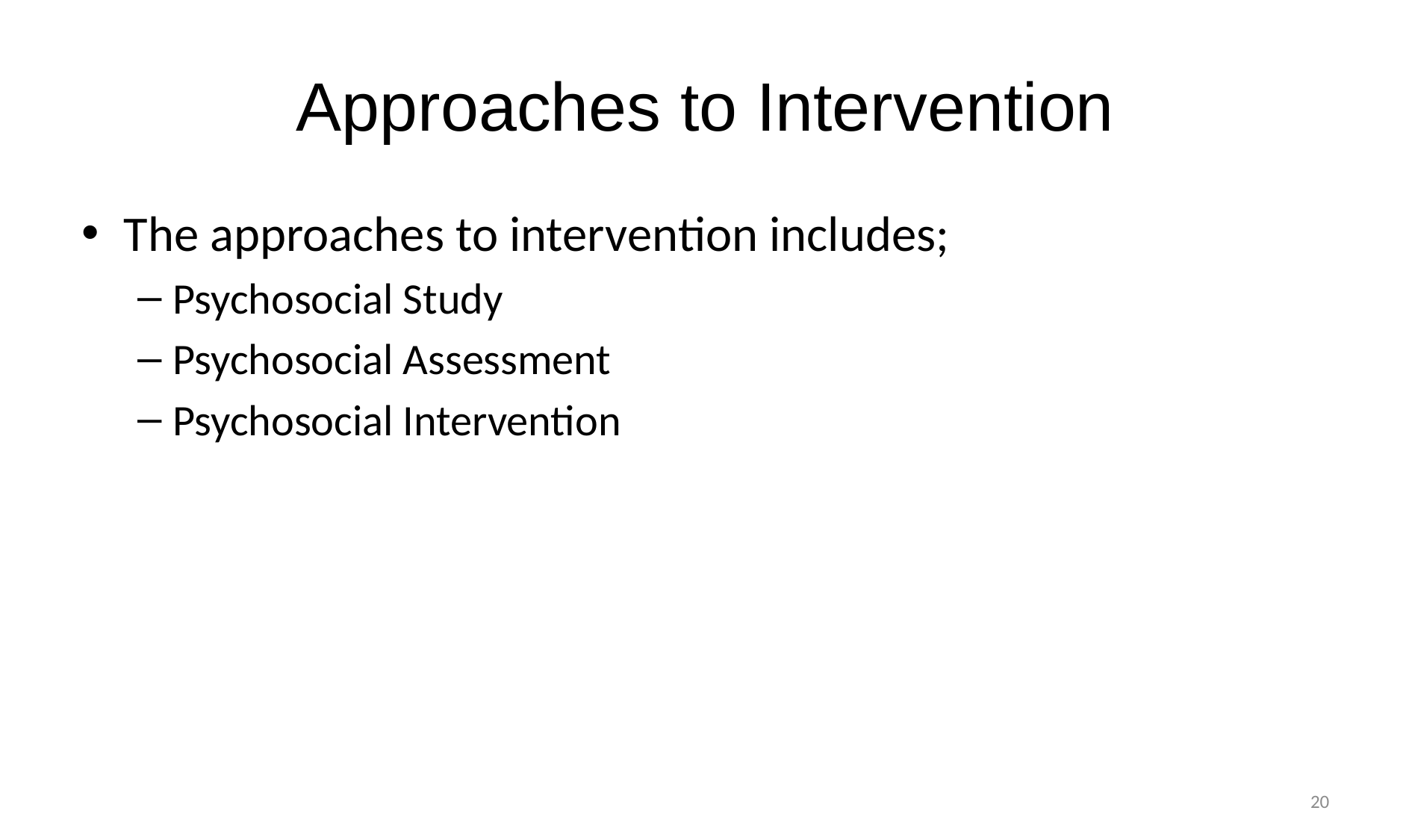

# Approaches to Intervention
The approaches to intervention includes;
Psychosocial Study
Psychosocial Assessment
Psychosocial Intervention
20